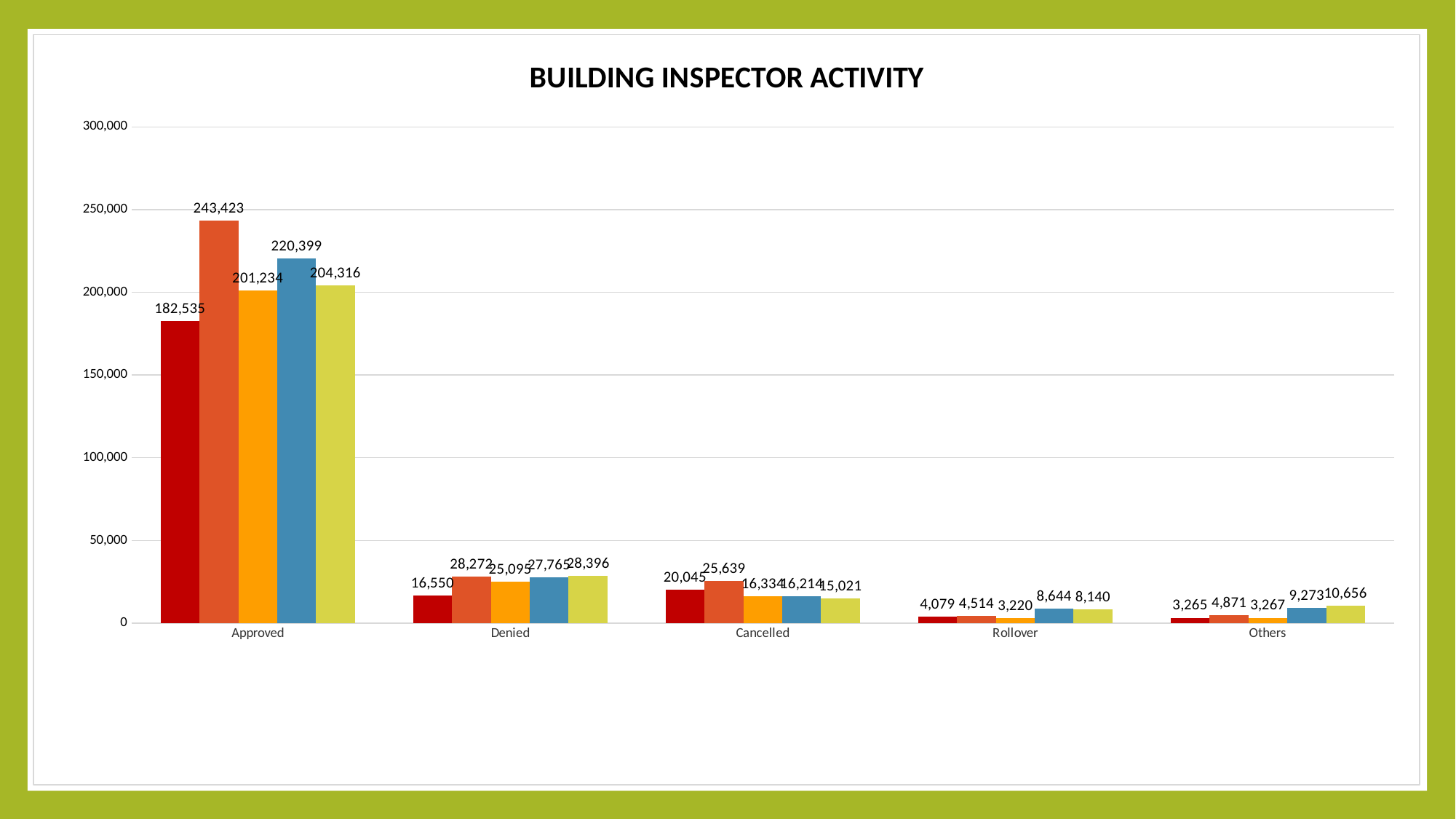

### Chart: BUILDING INSPECTOR ACTIVITY

| Category | FY18 | FY19 | FY20 | FY21 | FY22 |
|---|---|---|---|---|---|
| Approved | 182535.0 | 243423.0 | 201234.0 | 220399.0 | 204316.0 |
| Denied | 16550.0 | 28272.0 | 25095.0 | 27765.0 | 28396.0 |
| Cancelled | 20045.0 | 25639.0 | 16334.0 | 16214.0 | 15021.0 |
| Rollover | 4079.0 | 4514.0 | 3220.0 | 8644.0 | 8140.0 |
| Others | 3265.0 | 4871.0 | 3267.0 | 9273.0 | 10656.0 |